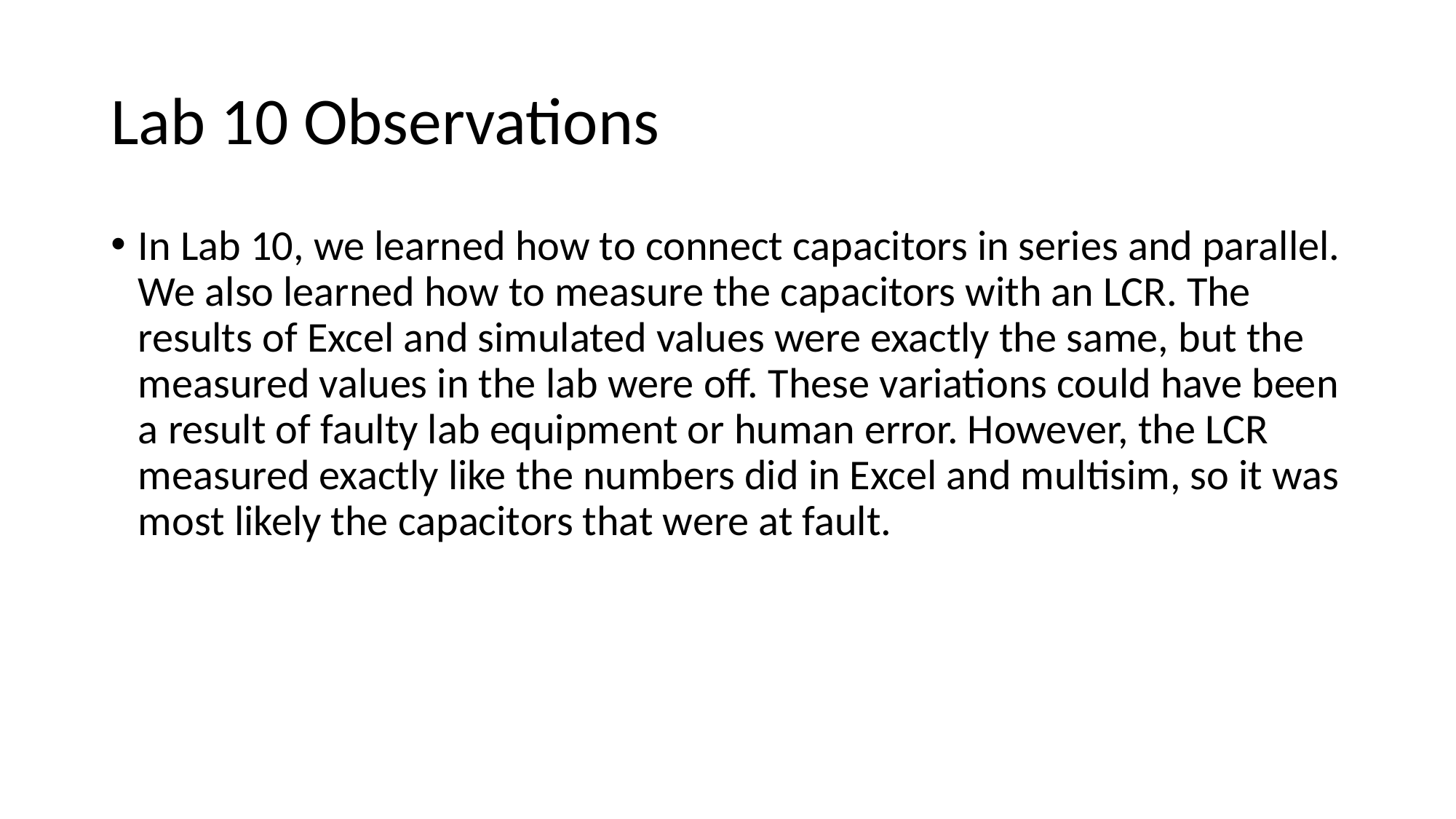

# Lab 10 Observations
In Lab 10, we learned how to connect capacitors in series and parallel. We also learned how to measure the capacitors with an LCR. The results of Excel and simulated values were exactly the same, but the measured values in the lab were off. These variations could have been a result of faulty lab equipment or human error. However, the LCR measured exactly like the numbers did in Excel and multisim, so it was most likely the capacitors that were at fault.